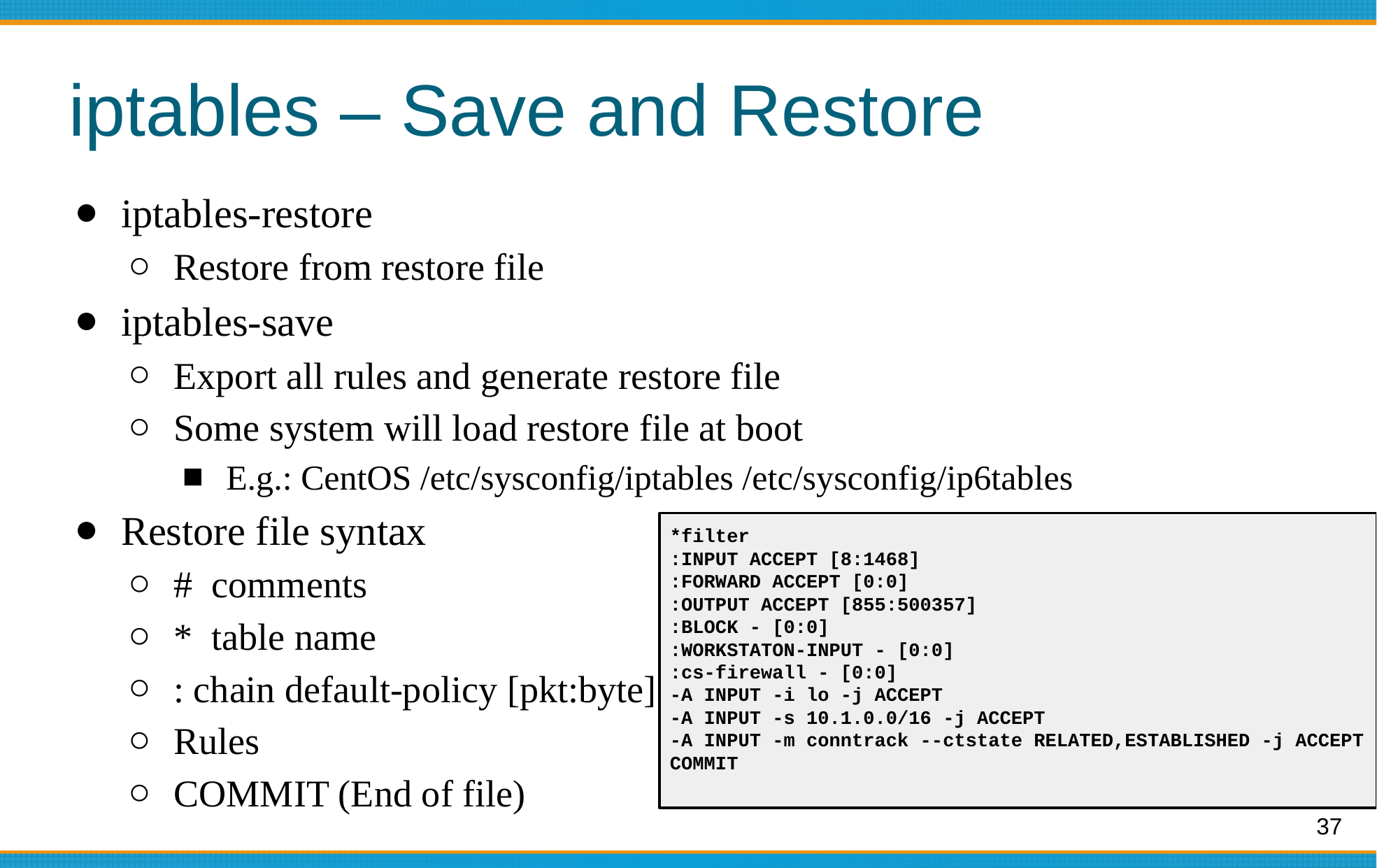

# iptables – Save and Restore
iptables-restore
Restore from restore file
iptables-save
Export all rules and generate restore file
Some system will load restore file at boot
E.g.: CentOS /etc/sysconfig/iptables /etc/sysconfig/ip6tables
Restore file syntax
#  comments
*  table name
: chain default-policy [pkt:byte]
Rules
COMMIT (End of file)
*filter
:INPUT ACCEPT [8:1468]
:FORWARD ACCEPT [0:0]
:OUTPUT ACCEPT [855:500357]
:BLOCK - [0:0]
:WORKSTATON-INPUT - [0:0]
:cs-firewall - [0:0]
-A INPUT -i lo -j ACCEPT
-A INPUT -s 10.1.0.0/16 -j ACCEPT
-A INPUT -m conntrack --ctstate RELATED,ESTABLISHED -j ACCEPT
COMMIT
37